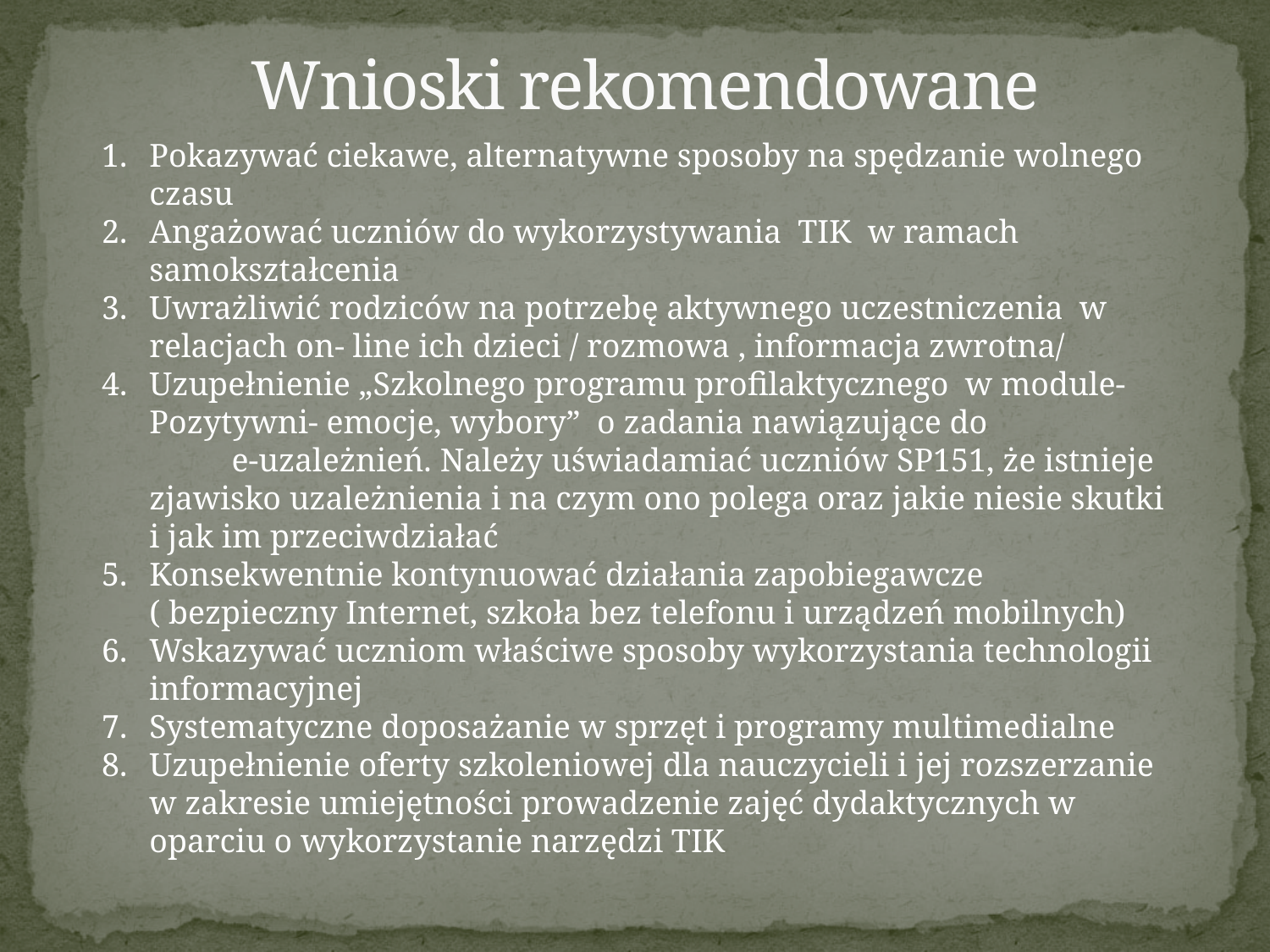

# Wnioski rekomendowane
Pokazywać ciekawe, alternatywne sposoby na spędzanie wolnego czasu
Angażować uczniów do wykorzystywania  TIK  w ramach samokształcenia
Uwrażliwić rodziców na potrzebę aktywnego uczestniczenia  w relacjach on- line ich dzieci / rozmowa , informacja zwrotna/
Uzupełnienie „Szkolnego programu profilaktycznego  w module-Pozytywni- emocje, wybory”  o zadania nawiązujące do                                 e-uzależnień. Należy uświadamiać uczniów SP151, że istnieje zjawisko uzależnienia i na czym ono polega oraz jakie niesie skutki i jak im przeciwdziałać
Konsekwentnie kontynuować działania zapobiegawcze ( bezpieczny Internet, szkoła bez telefonu i urządzeń mobilnych)
Wskazywać uczniom właściwe sposoby wykorzystania technologii informacyjnej
Systematyczne doposażanie w sprzęt i programy multimedialne
Uzupełnienie oferty szkoleniowej dla nauczycieli i jej rozszerzanie w zakresie umiejętności prowadzenie zajęć dydaktycznych w oparciu o wykorzystanie narzędzi TIK